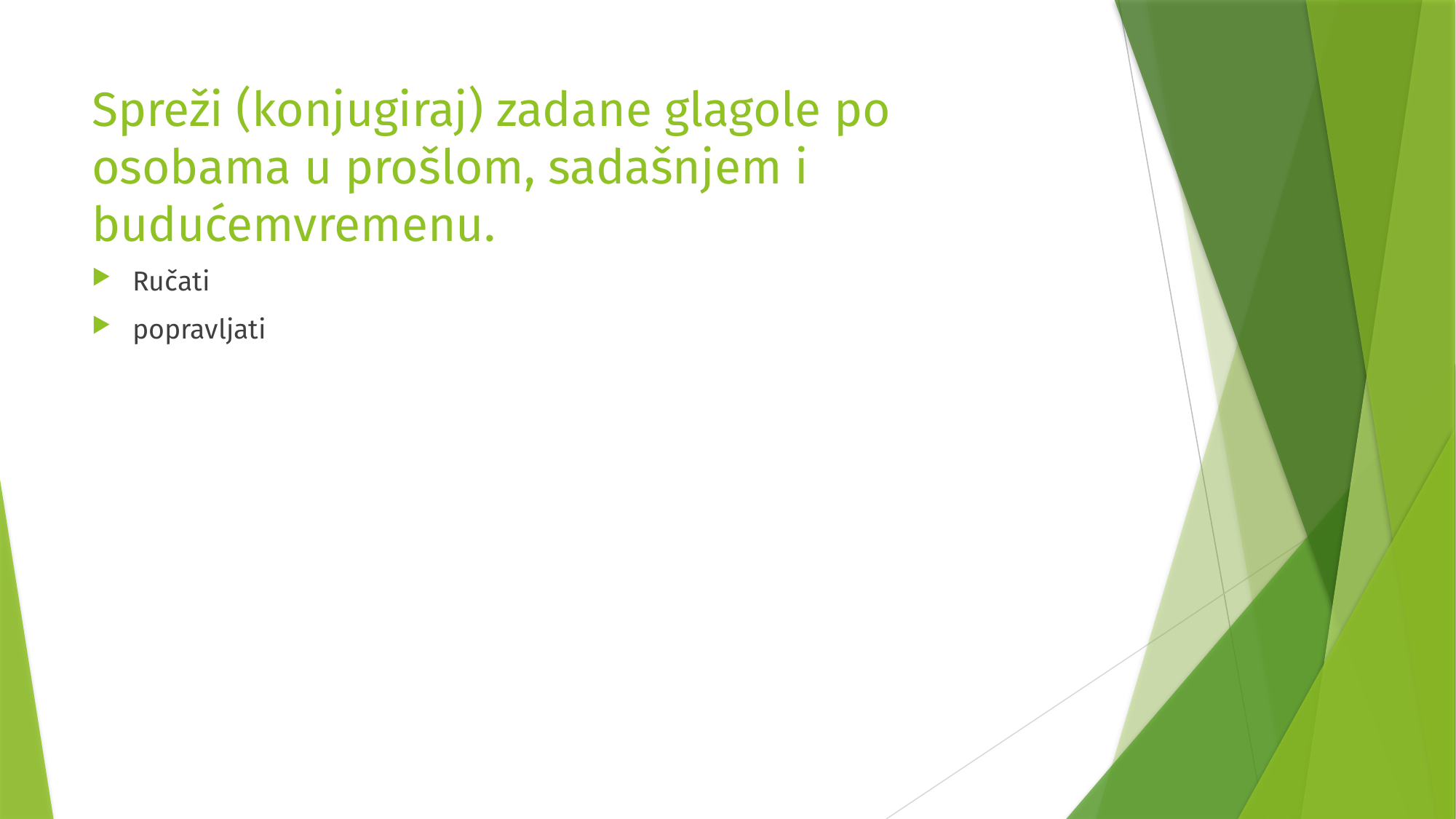

# Spreži (konjugiraj) zadane glagole po osobama u prošlom, sadašnjem i budućemvremenu.
Ručati
popravljati